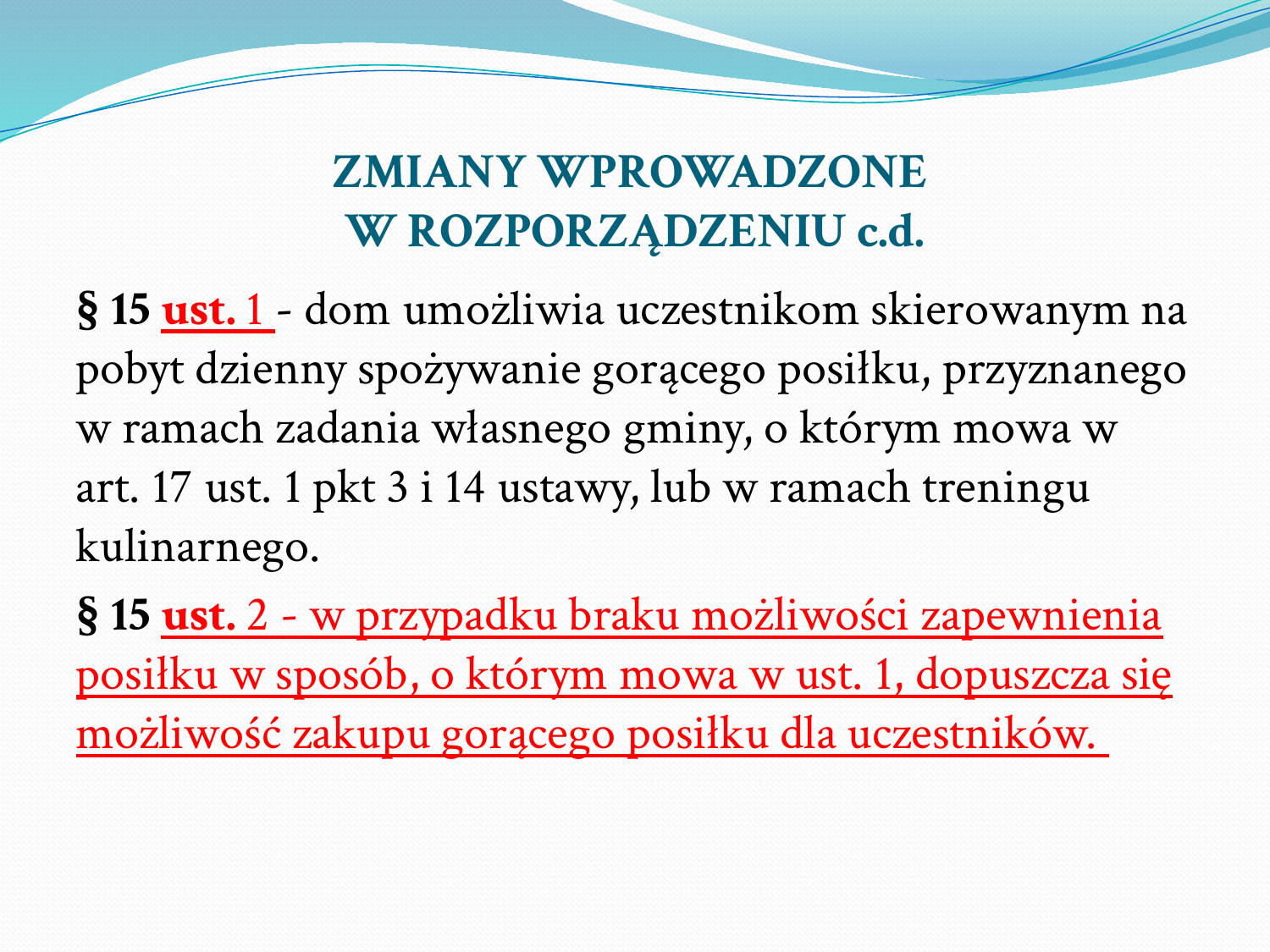

# ZMIANY WPROWADZONE W ROZPORZĄDZENIU c.d.
§ 15 ust. 1 - dom umożliwia uczestnikom skierowanym na pobyt dzienny spożywanie gorącego posiłku, przyznanego w ramach zadania własnego gminy, o którym mowa w art. 17 ust. 1 pkt 3 i 14 ustawy, lub w ramach treningu kulinarnego.
§ 15 ust. 2 - w przypadku braku możliwości zapewnienia posiłku w sposób, o którym mowa w ust. 1, dopuszcza się możliwość zakupu gorącego posiłku dla uczestników.